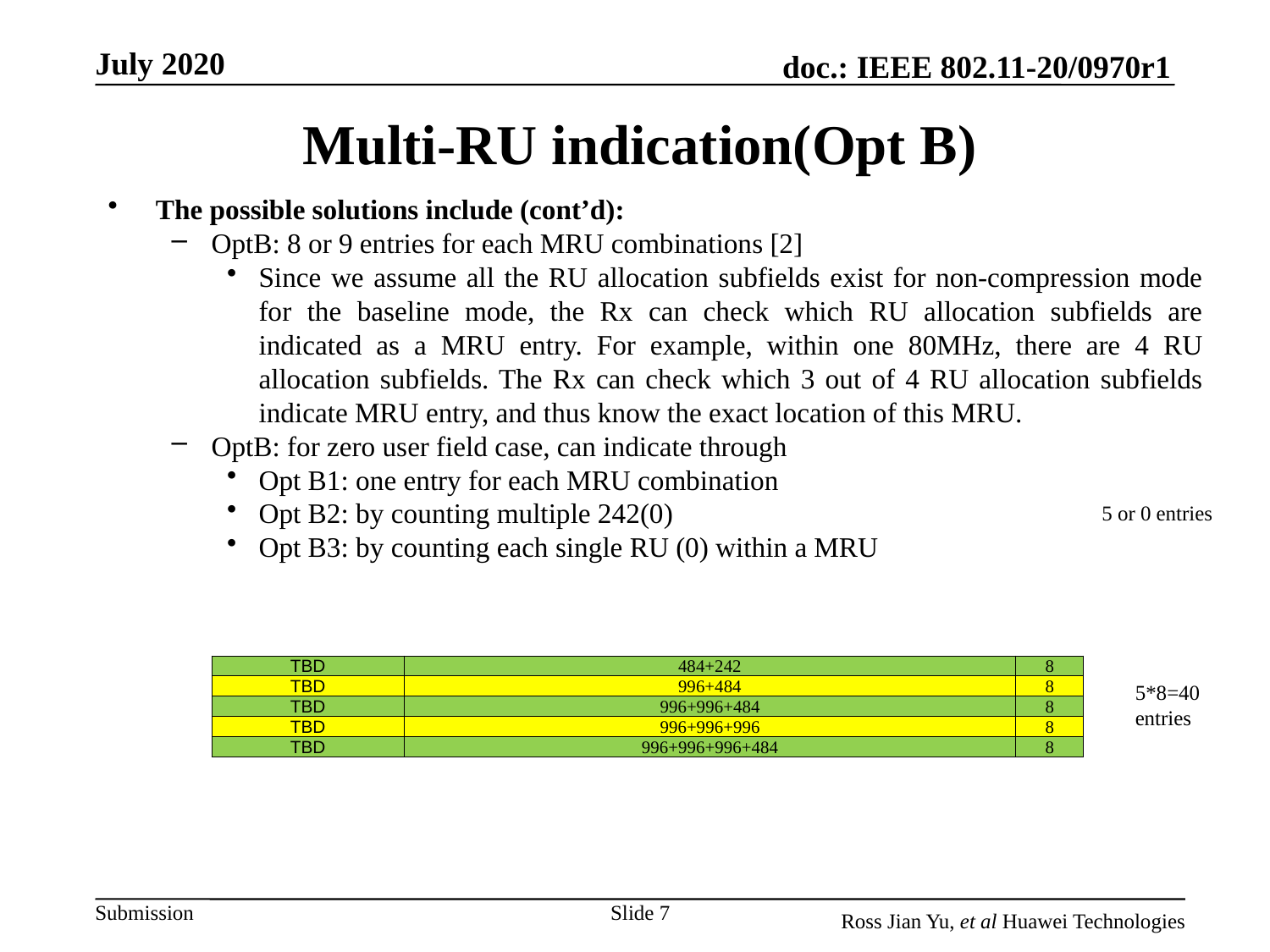

# Multi-RU indication(Opt B)
The possible solutions include (cont’d):
OptB: 8 or 9 entries for each MRU combinations [2]
Since we assume all the RU allocation subfields exist for non-compression mode for the baseline mode, the Rx can check which RU allocation subfields are indicated as a MRU entry. For example, within one 80MHz, there are 4 RU allocation subfields. The Rx can check which 3 out of 4 RU allocation subfields indicate MRU entry, and thus know the exact location of this MRU.
OptB: for zero user field case, can indicate through
Opt B1: one entry for each MRU combination
Opt B2: by counting multiple 242(0)
Opt B3: by counting each single RU (0) within a MRU

5 or 0 entries
| TBD | 484+242 | 8 |
| --- | --- | --- |
| TBD | 996+484 | 8 |
| TBD | 996+996+484 | 8 |
| TBD | 996+996+996 | 8 |
| TBD | 996+996+996+484 | 8 |
5*8=40 entries
Slide 7